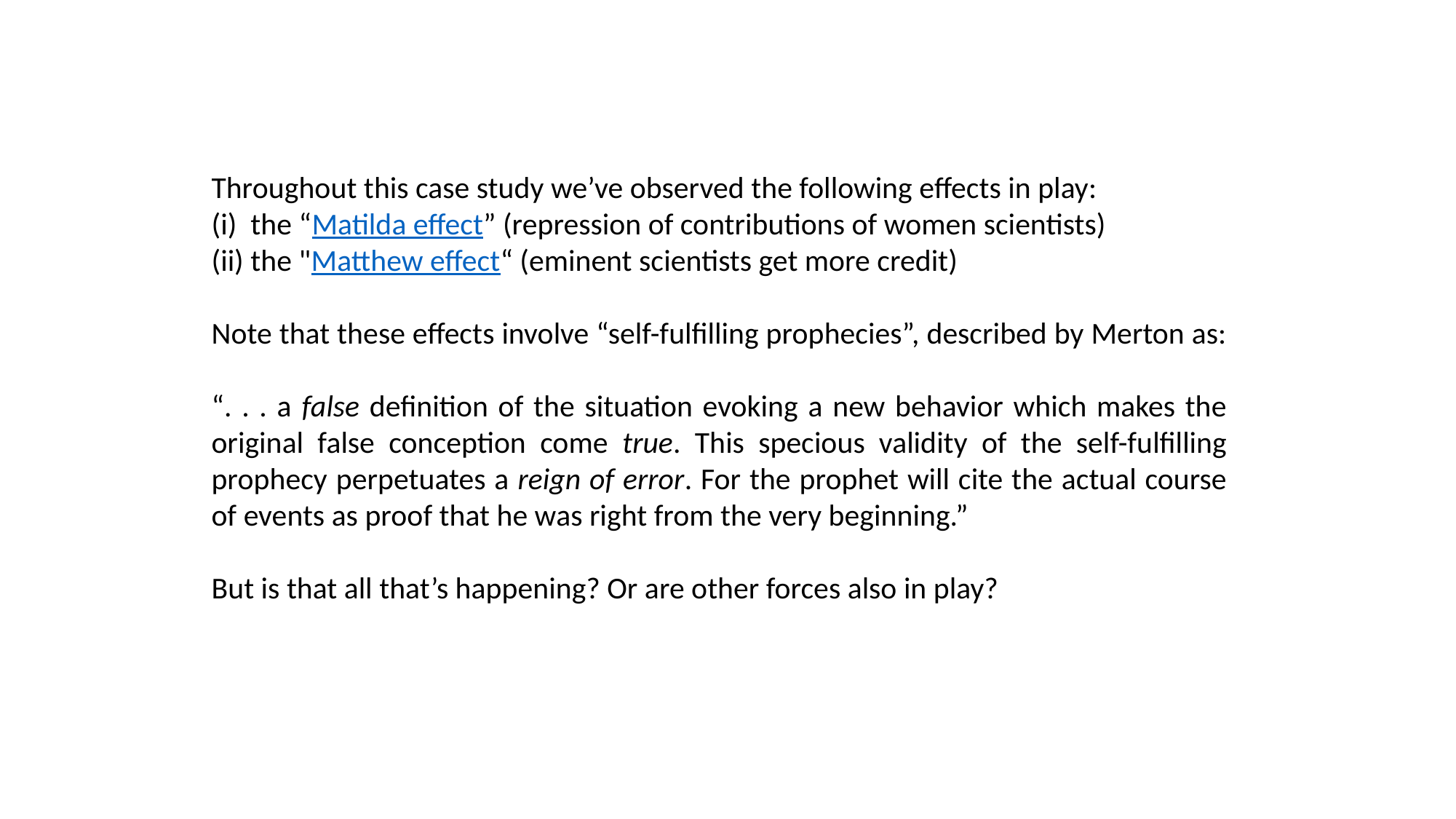

Throughout this case study we’ve observed the following effects in play:
(i)  the “Matilda effect” (repression of contributions of women scientists)
(ii) the "Matthew effect“ (eminent scientists get more credit)

Note that these effects involve “self-fulfilling prophecies”, described by Merton as:

“. . . a false definition of the situation evoking a new behavior which makes the original false conception come true. This specious validity of the self-fulfilling prophecy perpetuates a reign of error. For the prophet will cite the actual course of events as proof that he was right from the very beginning.”

But is that all that’s happening? Or are other forces also in play?